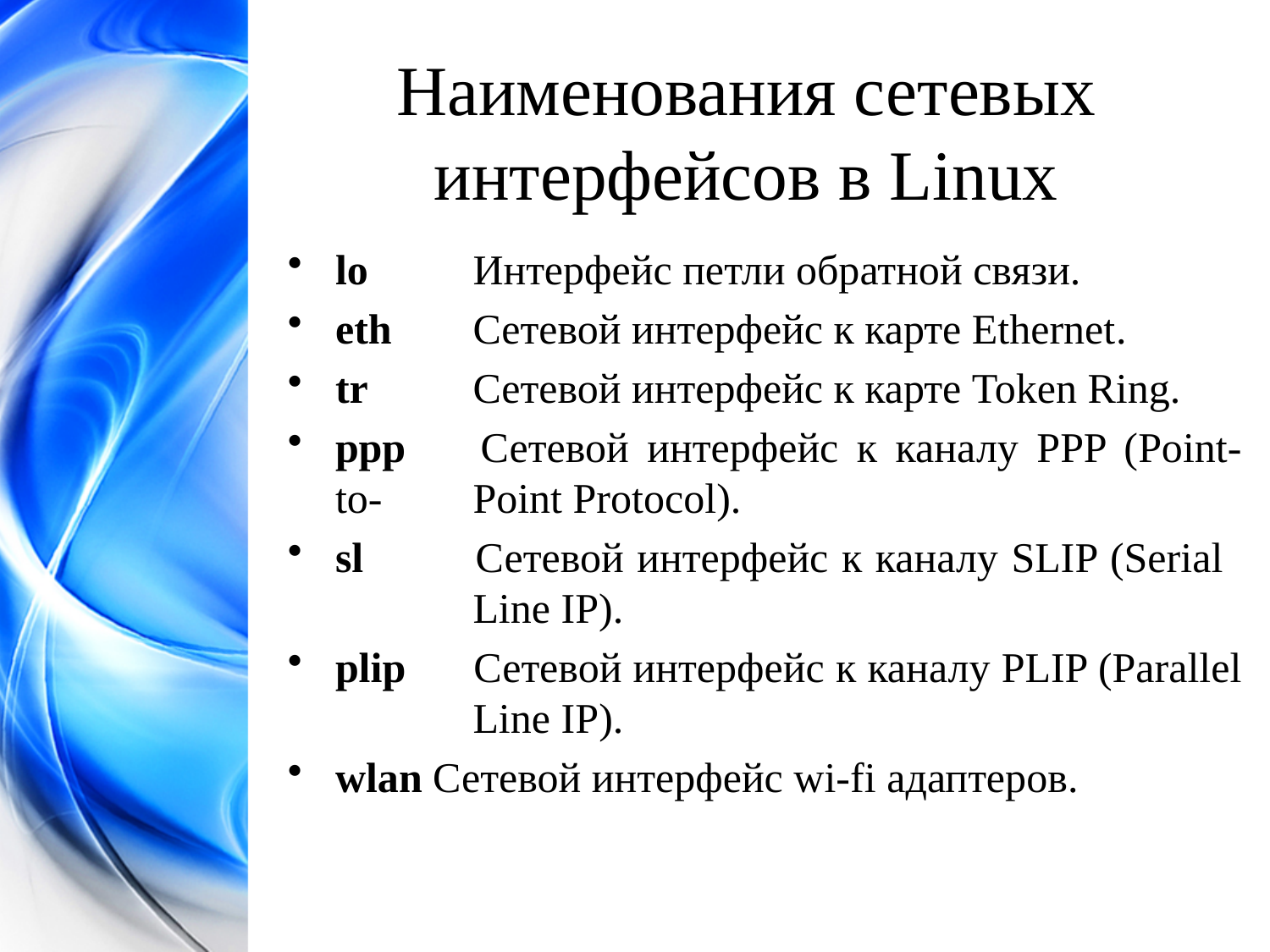

Наименования сетевых интерфейсов в Linux
lo	 Интерфейс петли обратной связи.
eth	 Сетевой интерфейс к карте Ethernet.
tr	 Сетевой интерфейс к карте Token Ring.
ppp	 Сетевой интерфейс к каналу PPP (Point-to-	 Point Protocol).
sl	 Сетевой интерфейс к каналу SLIP (Serial 	 	 Line IP).
plip	 Сетевой интерфейс к каналу PLIP (Parallel 	 Line IP).
wlan Сетевой интерфейс wi-fi адаптеров.